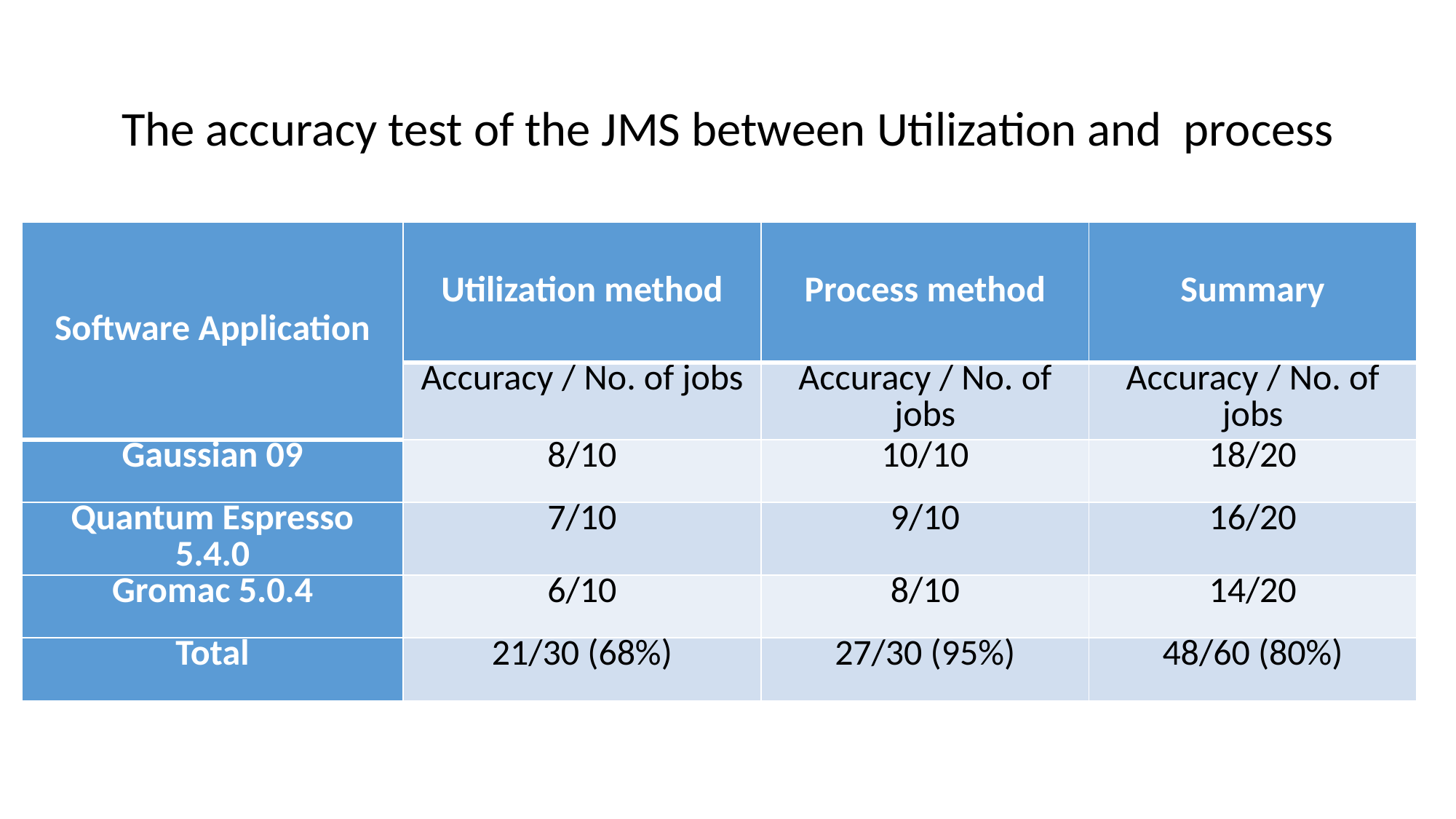

# The accuracy test of the JMS between Utilization and  process
| Software Application | Utilization method | Process method | Summary |
| --- | --- | --- | --- |
|  | Accuracy / No. of jobs | Accuracy / No. of jobs | Accuracy / No. of jobs |
| Gaussian 09 | 8/10 | 10/10 | 18/20 |
| Quantum Espresso 5.4.0 | 7/10 | 9/10 | 16/20 |
| Gromac 5.0.4 | 6/10 | 8/10 | 14/20 |
| Total | 21/30 (68%) | 27/30 (95%) | 48/60 (80%) |